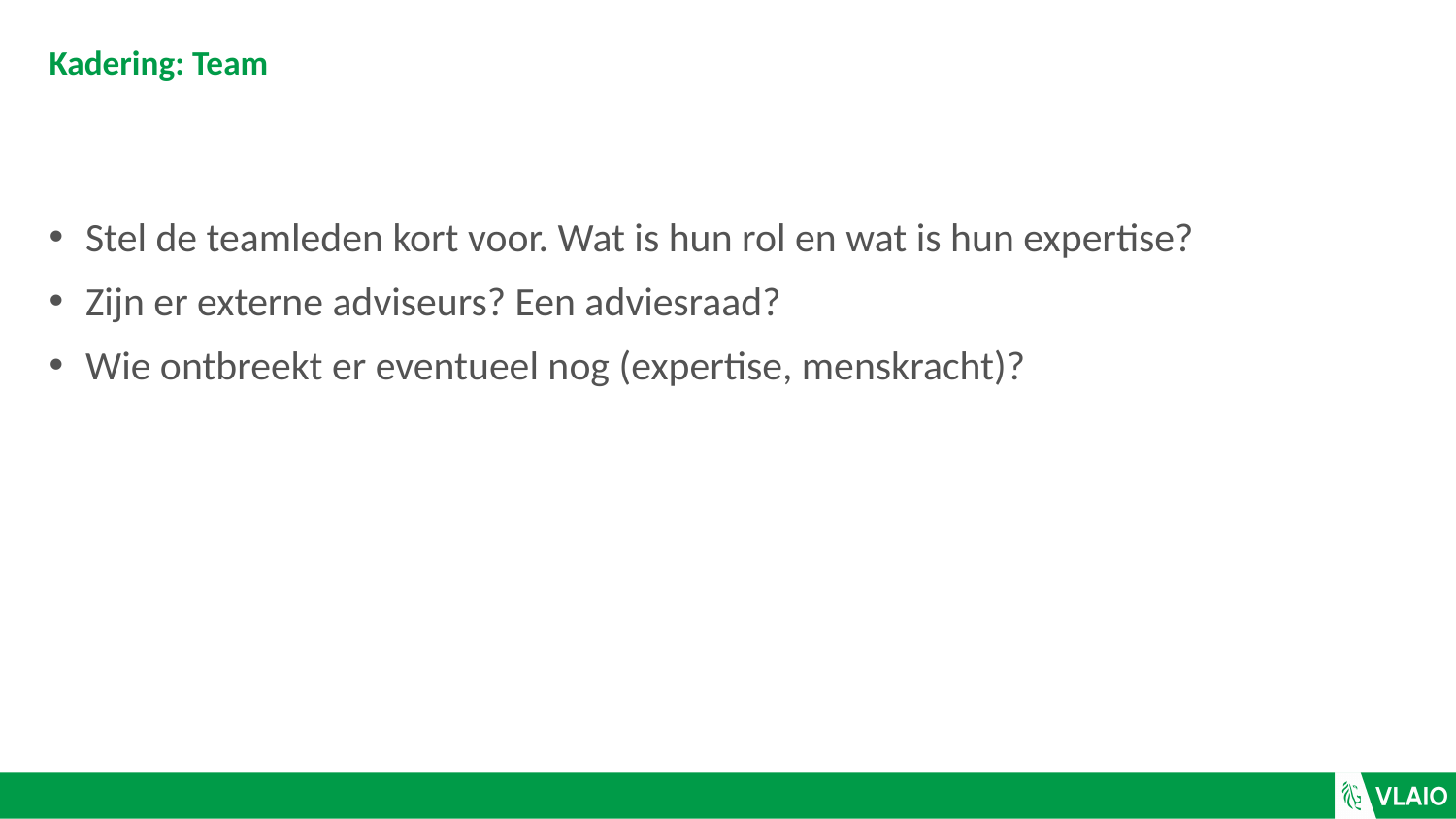

# Kadering: Team
Stel de teamleden kort voor. Wat is hun rol en wat is hun expertise?
Zijn er externe adviseurs? Een adviesraad?
Wie ontbreekt er eventueel nog (expertise, menskracht)?